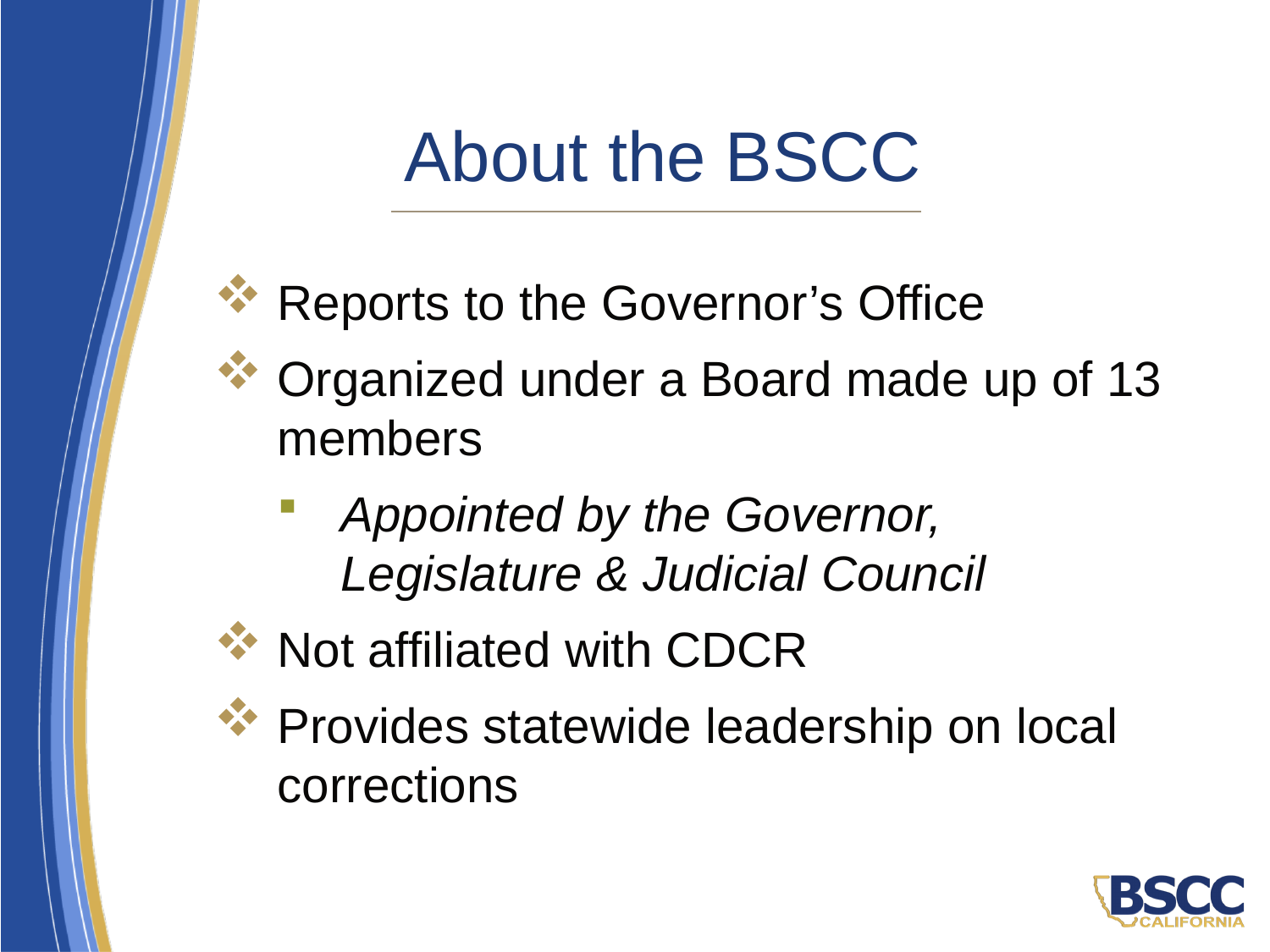

# About the BSCC
Reports to the Governor’s Office

Organized under a Board made up of 13 members

Appointed by the Governor, Legislature & Judicial Council

Not affiliated with CDCR

Provides statewide leadership on local corrections